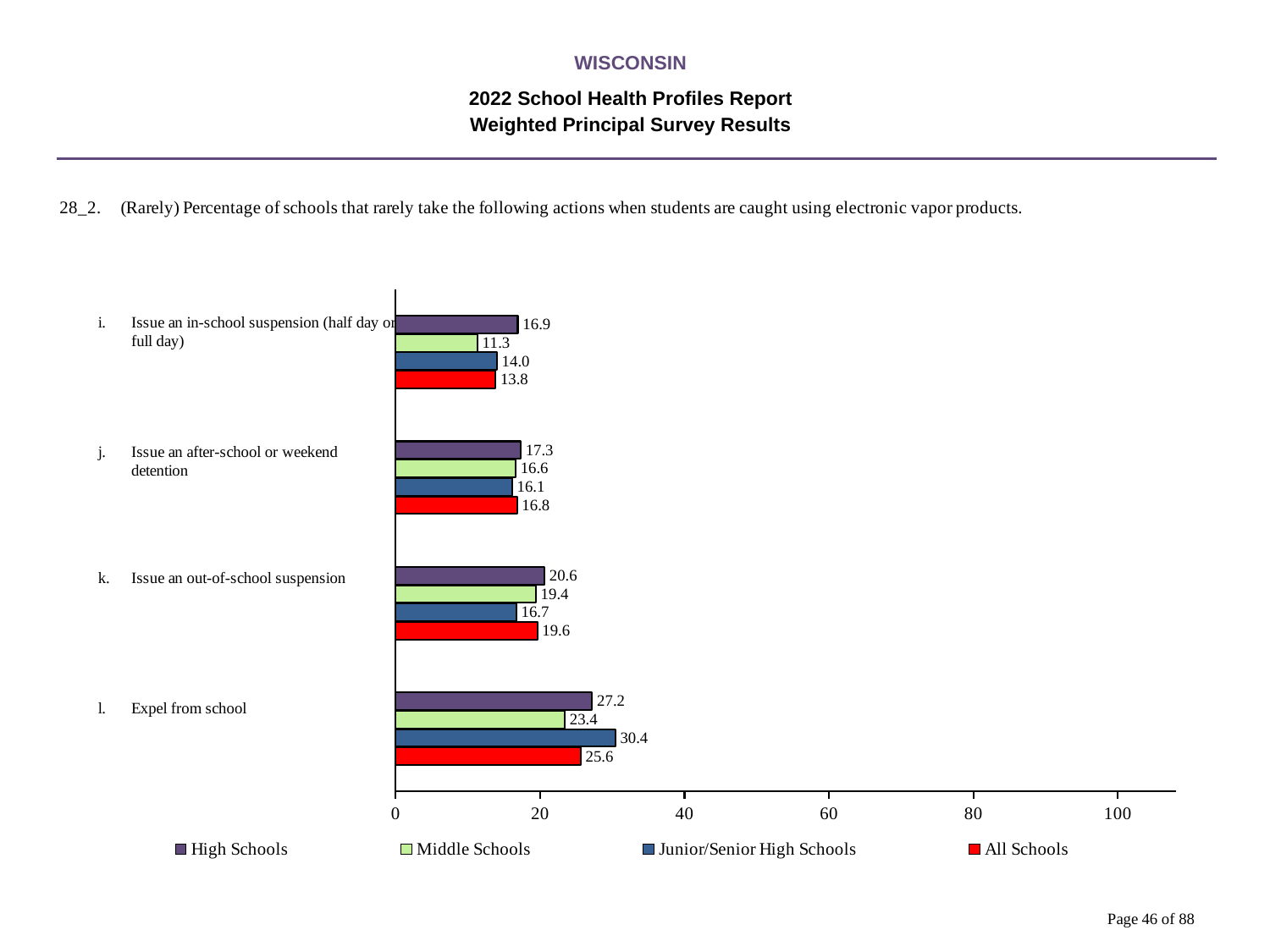

WISCONSIN
2022 School Health Profiles Report
Weighted Principal Survey Results

### Chart

| Category | All Schools | Junior/Senior High Schools | Middle Schools | High Schools |
|---|---|---|---|---|
| Expel from school | 25.6 | 30.4 | 23.4 | 27.2 |
| Issue an out-of-school suspension | 19.6 | 16.7 | 19.4 | 20.6 |
| Issue an after-school or weekend detention | 16.8 | 16.1 | 16.6 | 17.3 |
| Issue an in-school suspension (half day or full day) | 13.8 | 14.0 | 11.3 | 16.9 |